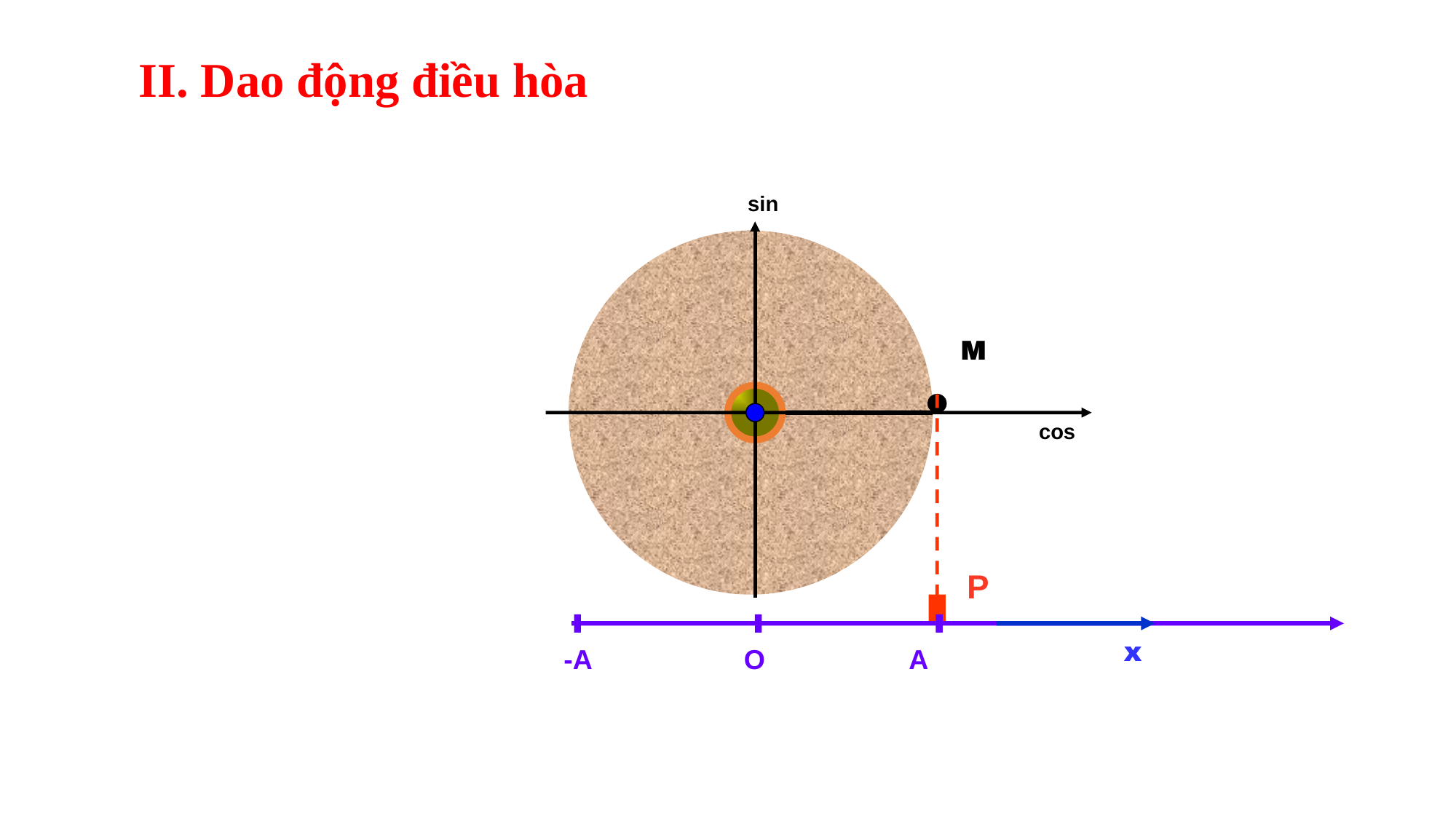

II. Dao động điều hòa

sin

M

cos

P

x

-A                    O                   A